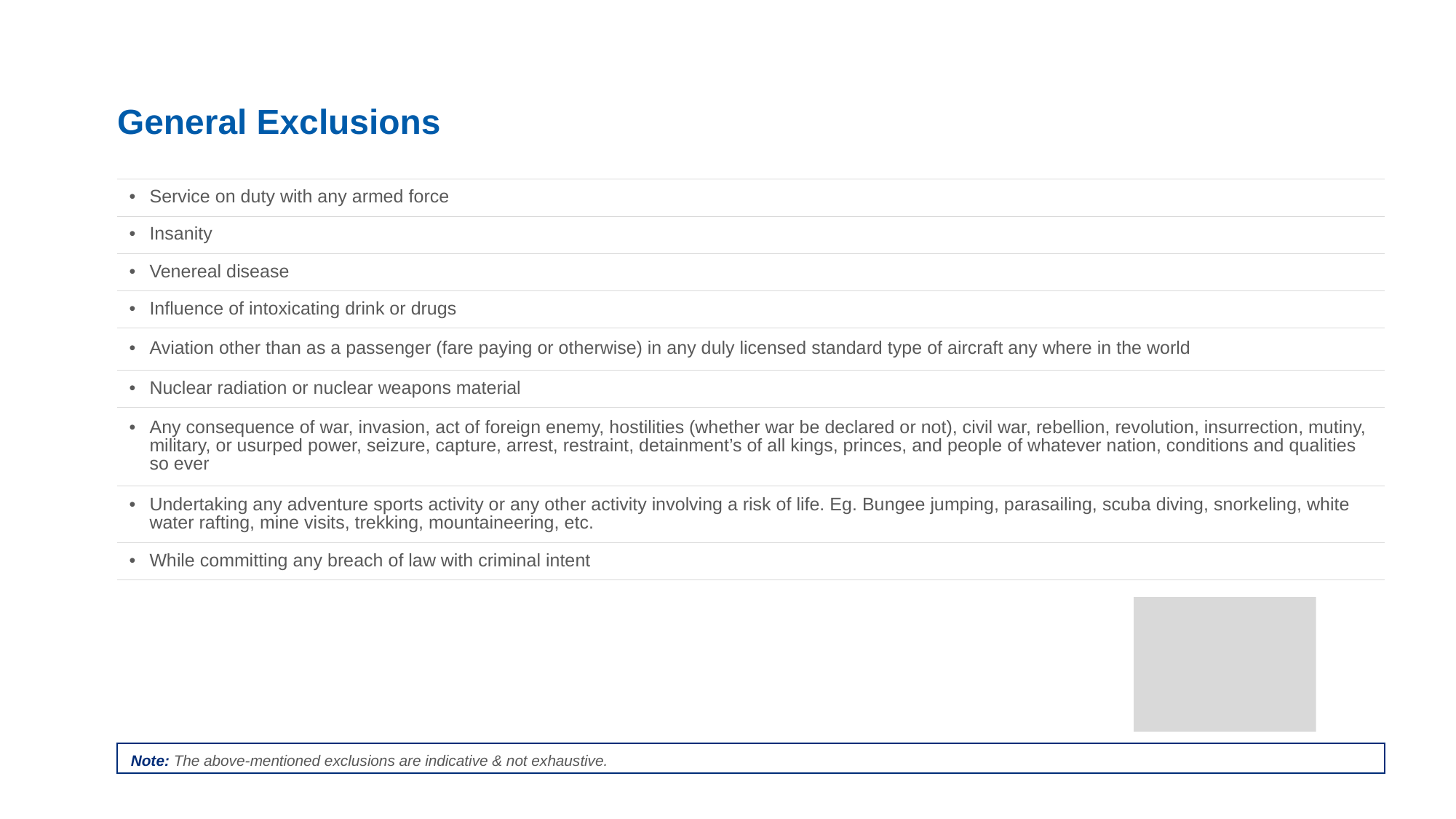

General Exclusions
| Service on duty with any armed force |
| --- |
| Insanity |
| Venereal disease |
| Influence of intoxicating drink or drugs |
| Aviation other than as a passenger (fare paying or otherwise) in any duly licensed standard type of aircraft any where in the world |
| Nuclear radiation or nuclear weapons material |
| Any consequence of war, invasion, act of foreign enemy, hostilities (whether war be declared or not), civil war, rebellion, revolution, insurrection, mutiny, military, or usurped power, seizure, capture, arrest, restraint, detainment’s of all kings, princes, and people of whatever nation, conditions and qualities so ever |
| Undertaking any adventure sports activity or any other activity involving a risk of life. Eg. Bungee jumping, parasailing, scuba diving, snorkeling, white water rafting, mine visits, trekking, mountaineering, etc. |
| While committing any breach of law with criminal intent |

Note: The above-mentioned exclusions are indicative & not exhaustive.